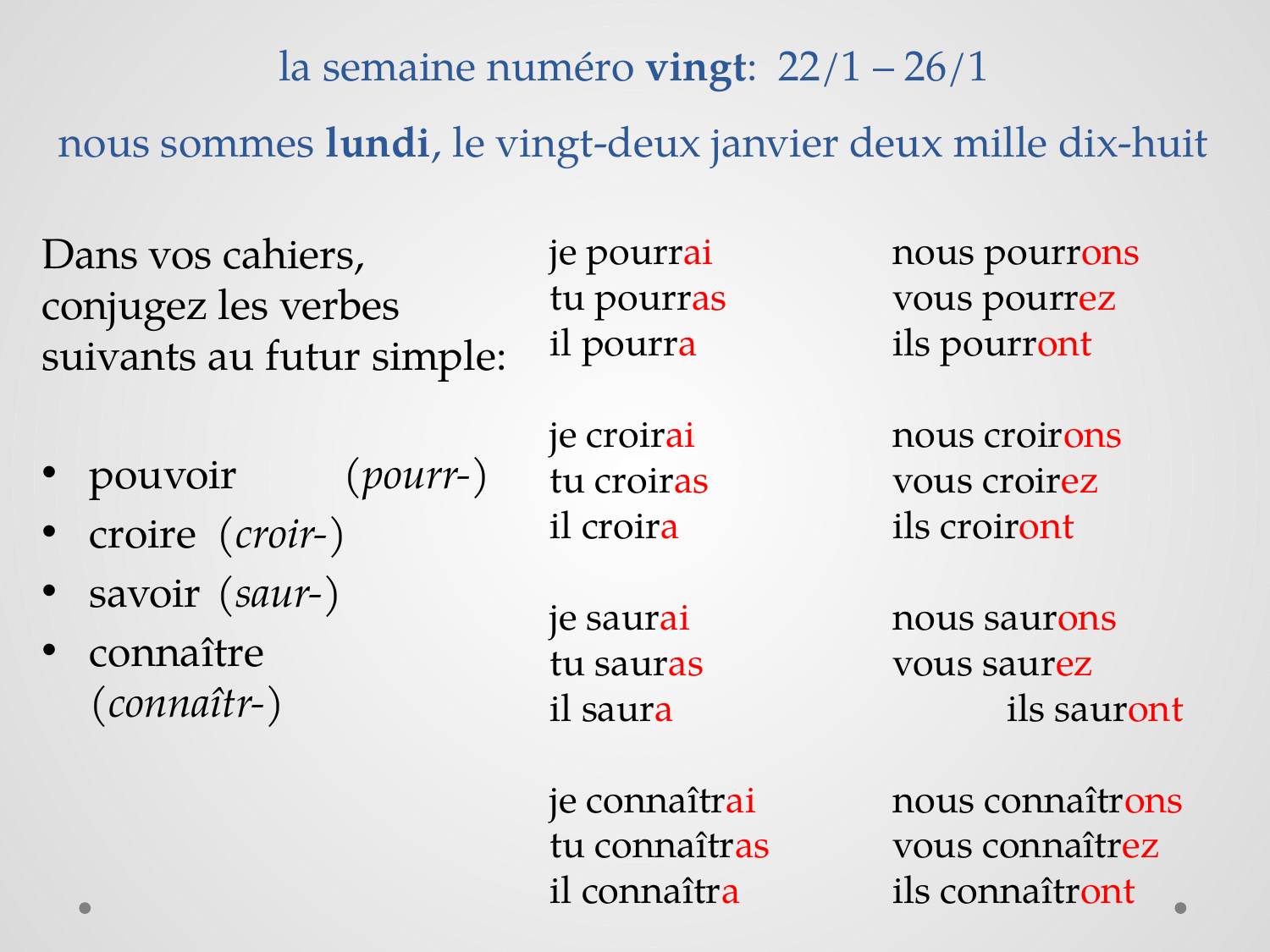

# la semaine numéro vingt:  22/1 – 26/1 nous sommes lundi, le vingt-deux janvier deux mille dix-huit
Dans vos cahiers, conjugez les verbes suivants au futur simple:

pouvoir	(pourr-)
croire	(croir-)
savoir	(saur-)
connaître	(connaîtr-)
je pourrai		nous pourrons
tu pourras		vous pourrez
il pourra		ils pourront

je croirai		nous croirons
tu croiras		vous croirez
il croira		ils croiront

je saurai		nous saurons
tu sauras		vous saurez
il saura			ils sauront

je connaîtrai		nous connaîtrons
tu connaîtras		vous connaîtrez
il connaîtra		ils connaîtront